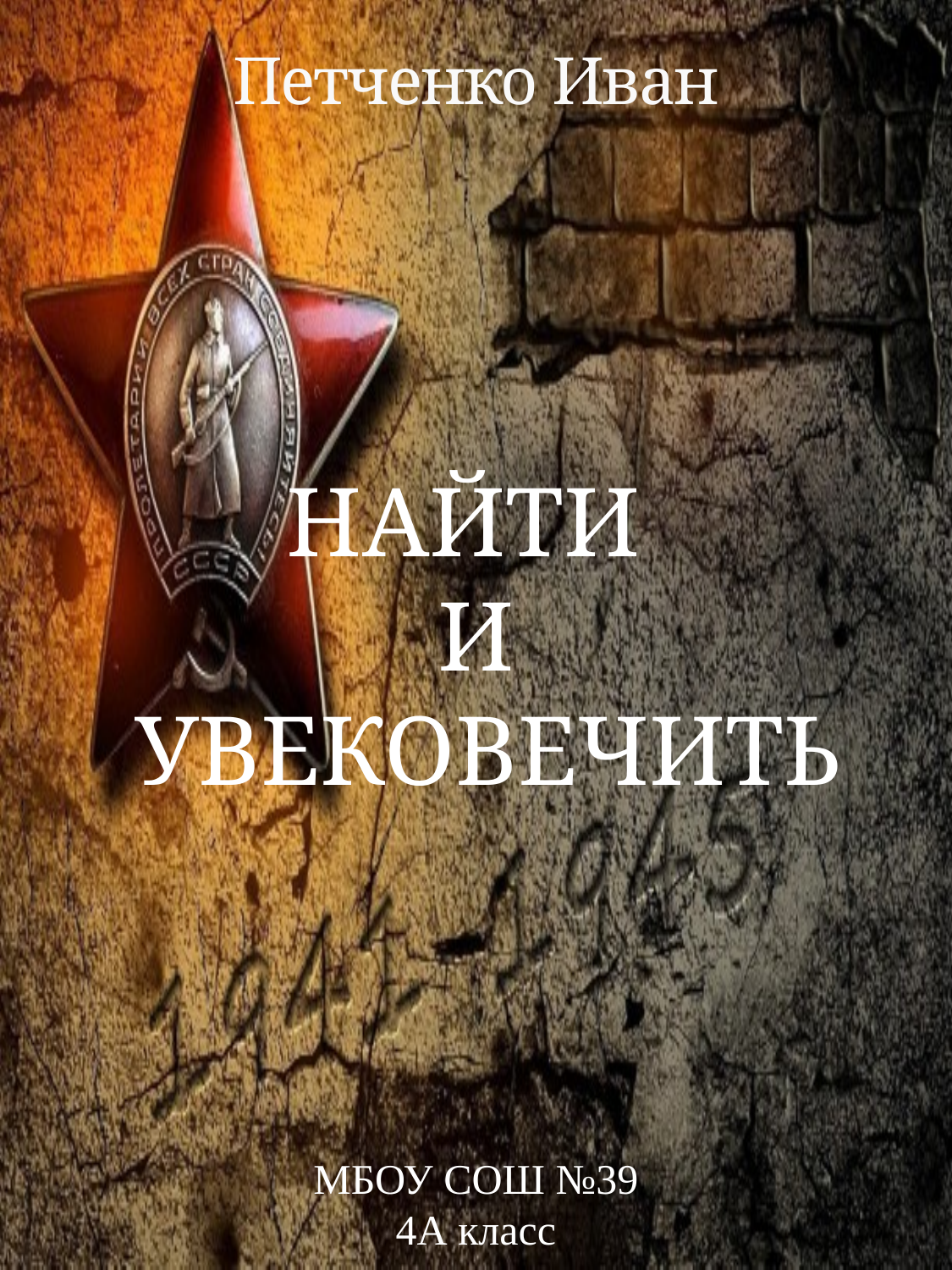

# Петченко Иван
НАЙТИ
И
 УВЕКОВЕЧИТЬ
МБОУ СОШ №39
4А класс